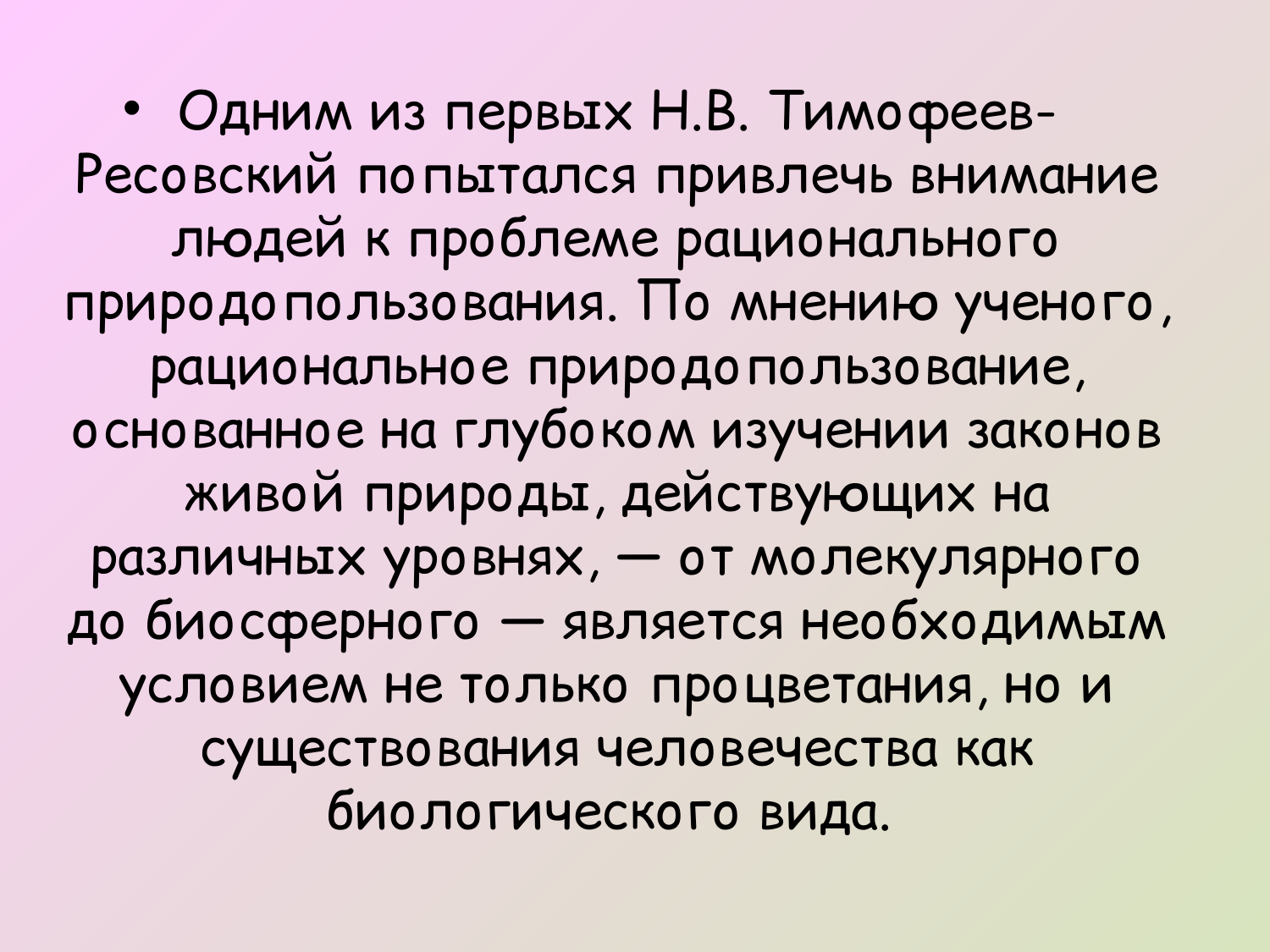

#
Одним из первых Н.В. Тимофеев-Ресовский попытался привлечь внимание людей к проблеме рационального природопользования. По мнению ученого, рациональное природопользование, основанное на глубоком изучении законов живой природы, действующих на различных уровнях, — от молекулярного до биосферного — является необходимым условием не только процветания, но и существования человечества как биологического вида.